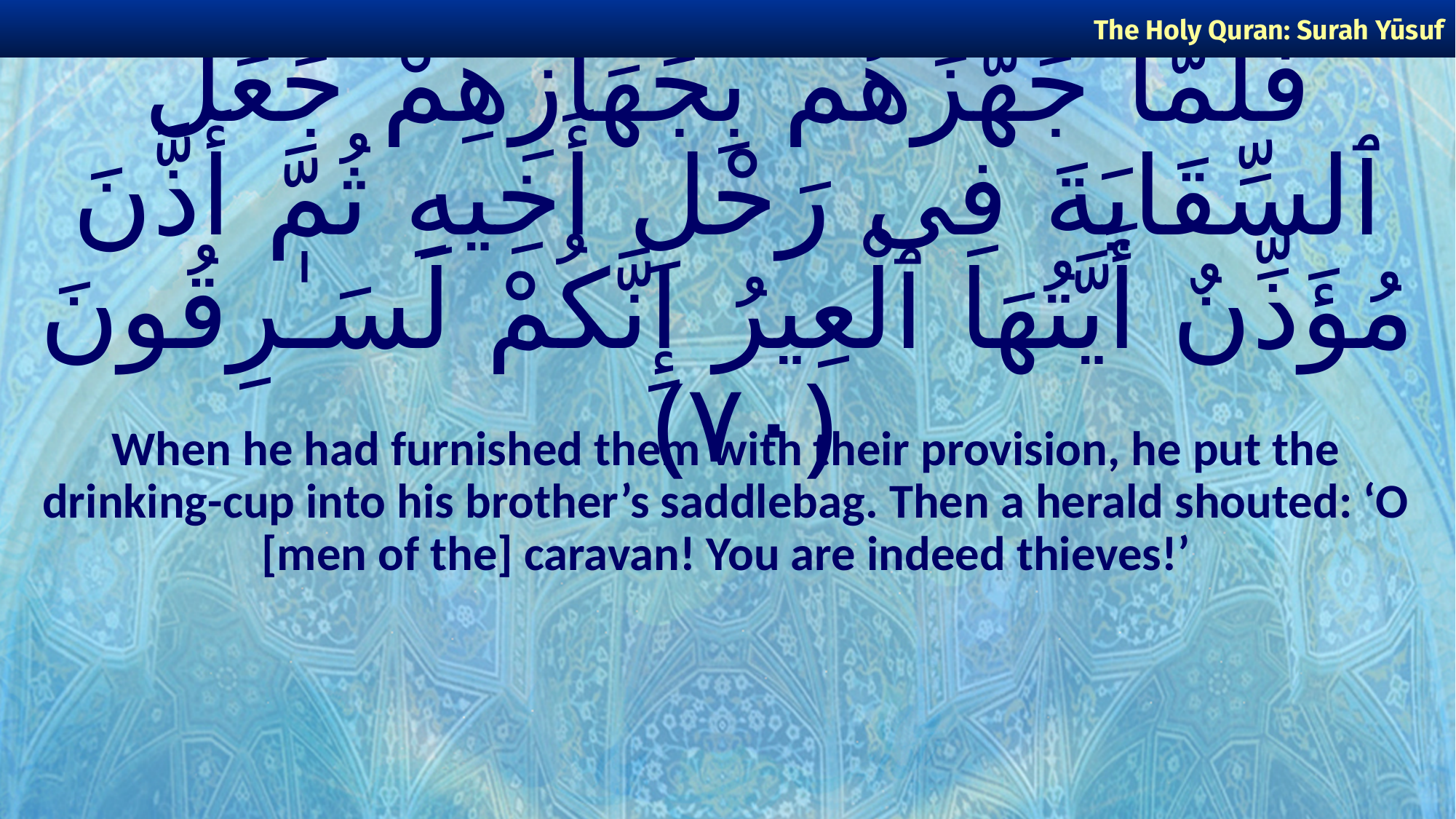

The Holy Quran: Surah Yūsuf
# فَلَمَّا جَهَّزَهُم بِجَهَازِهِمْ جَعَلَ ٱلسِّقَايَةَ فِى رَحْلِ أَخِيهِ ثُمَّ أَذَّنَ مُؤَذِّنٌ أَيَّتُهَا ٱلْعِيرُ إِنَّكُمْ لَسَـٰرِقُونَ ﴿٧٠﴾
When he had furnished them with their provision, he put the drinking-cup into his brother’s saddlebag. Then a herald shouted: ‘O [men of the] caravan! You are indeed thieves!’